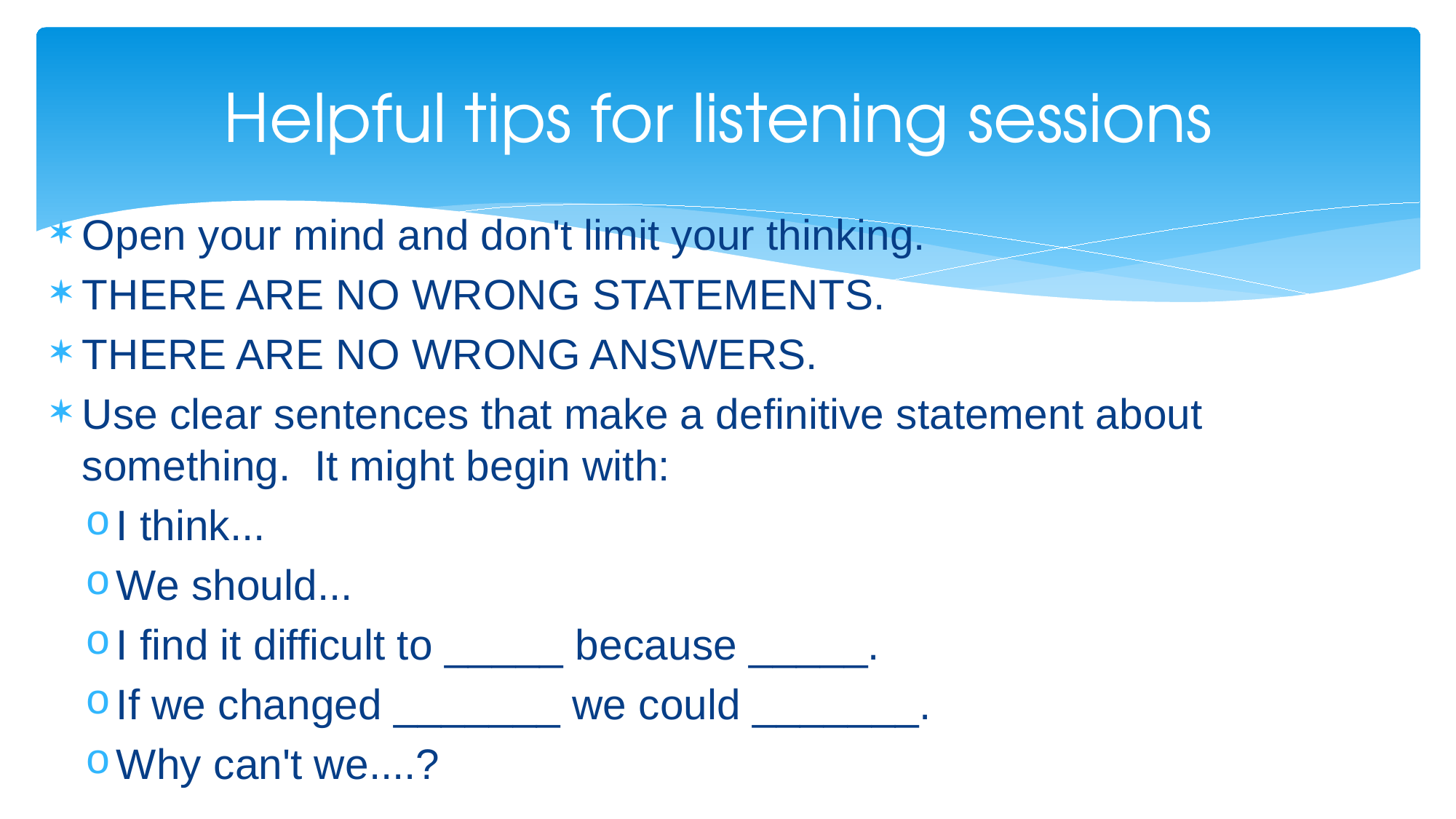

# Helpful tips for listening sessions
Open your mind and don't limit your thinking.
THERE ARE NO WRONG STATEMENTS.
THERE ARE NO WRONG ANSWERS.
Use clear sentences that make a definitive statement about something.  It might begin with:
I think...
We should...
I find it difficult to _____ because _____.
If we changed _______ we could _______.
Why can't we....?